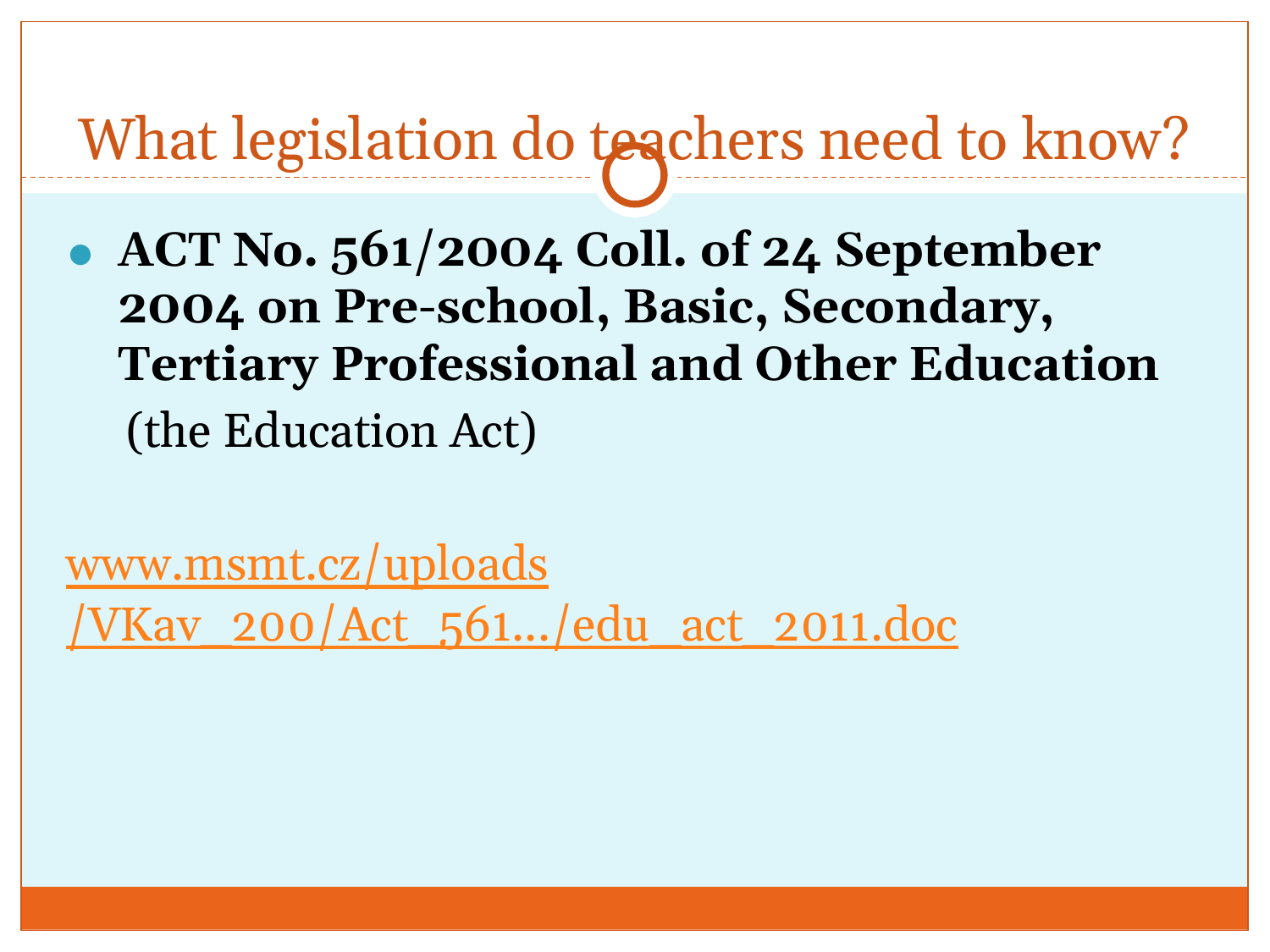

# What legislation do teachers need to know?
ACT No. 561/2004 Coll. of 24 September 2004 on Pre-school, Basic, Secondary, Tertiary Professional and Other Education
     (the Education Act)

www.msmt.cz/uploads/VKav_200/Act_561.../edu_act_2011.doc